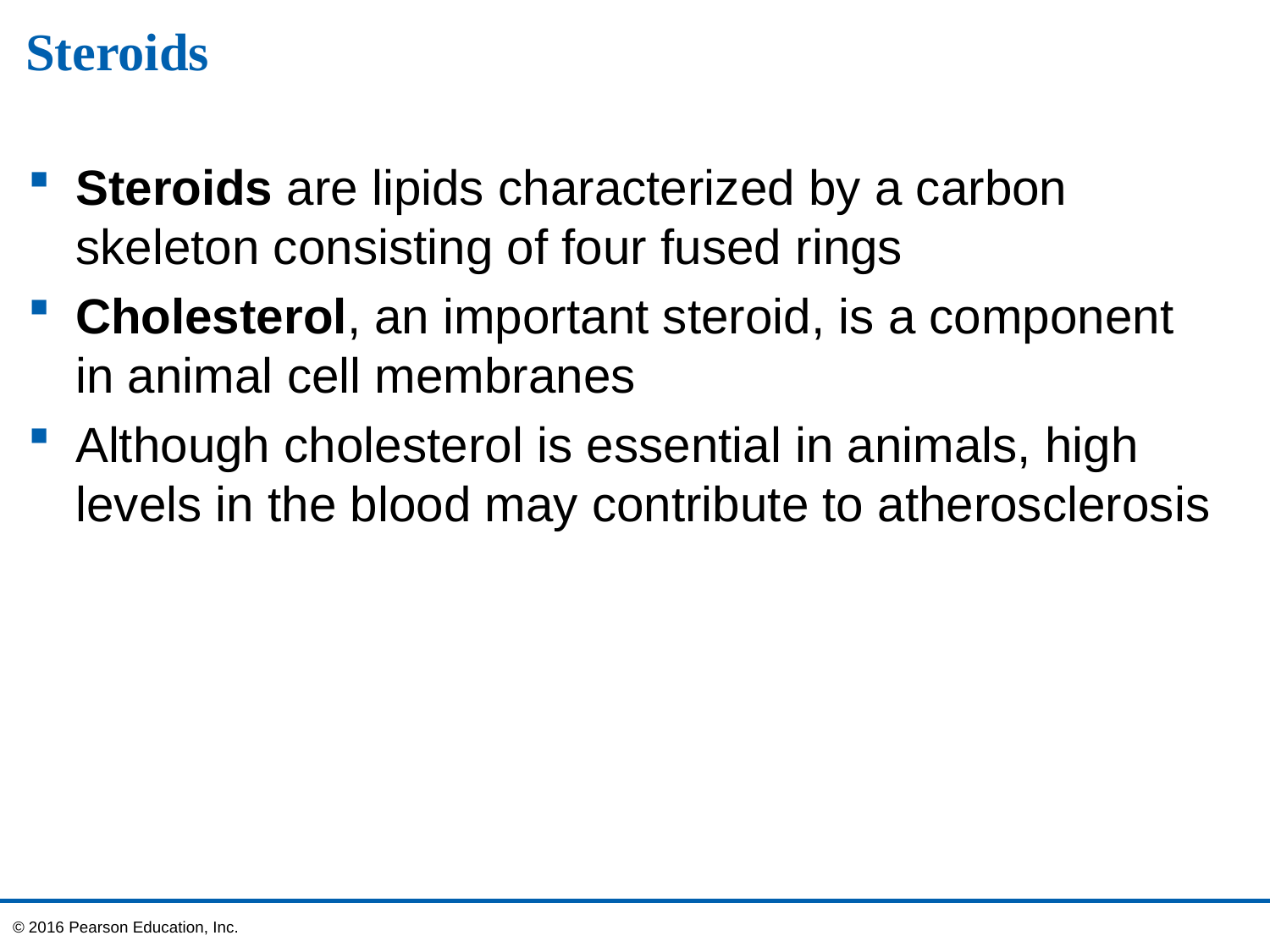

# Steroids
Steroids are lipids characterized by a carbon skeleton consisting of four fused rings
Cholesterol, an important steroid, is a component in animal cell membranes
Although cholesterol is essential in animals, high levels in the blood may contribute to atherosclerosis
© 2016 Pearson Education, Inc.